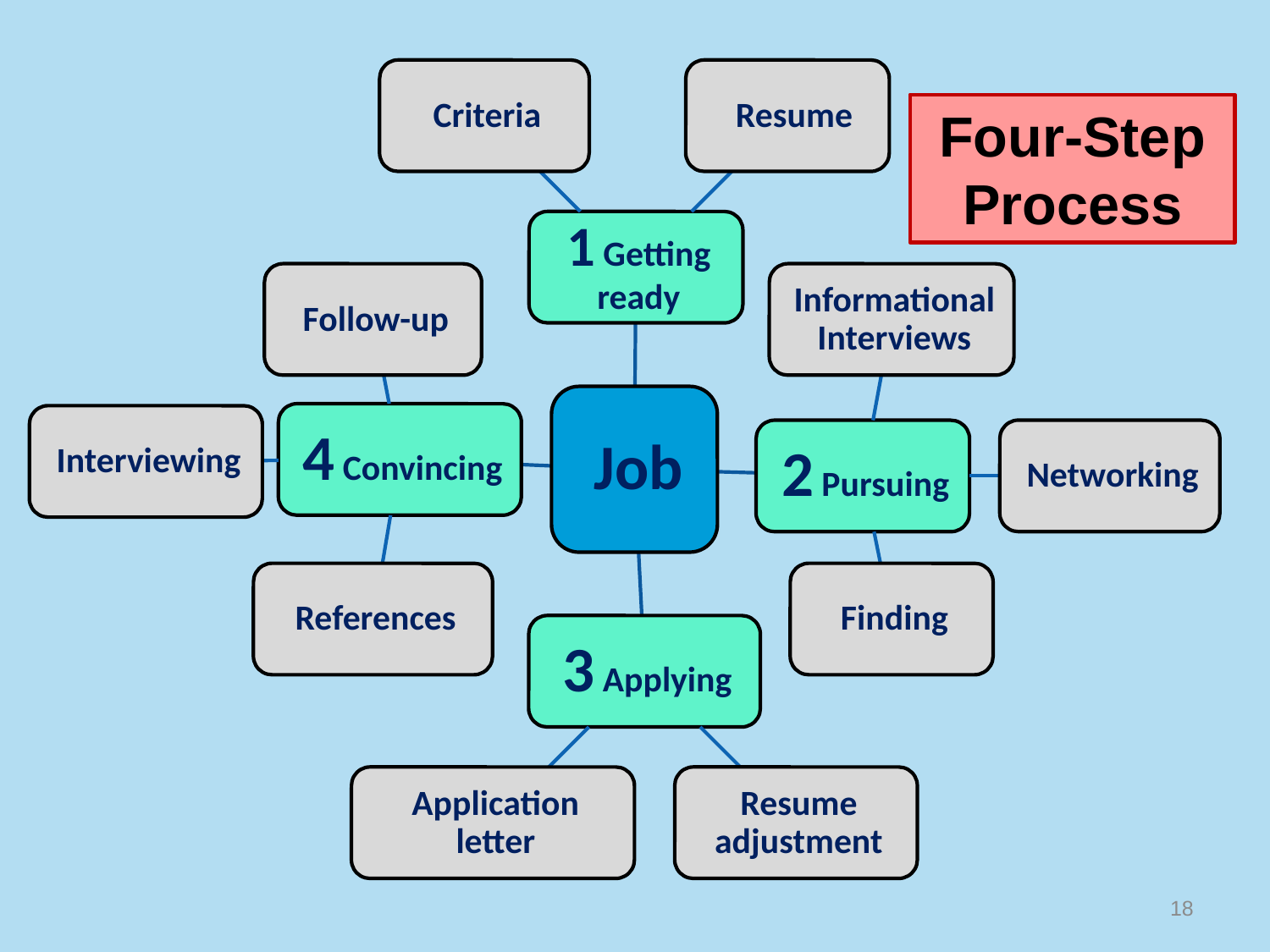

Job
1 Getting ready
Criteria
 Resume
2 Pursuing
Informational Interviews
Networking
Finding
3 Applying
Resume adjustment
Application letter
4 Convincing
References
Interviewing
Follow-up
Four-Step Process
18